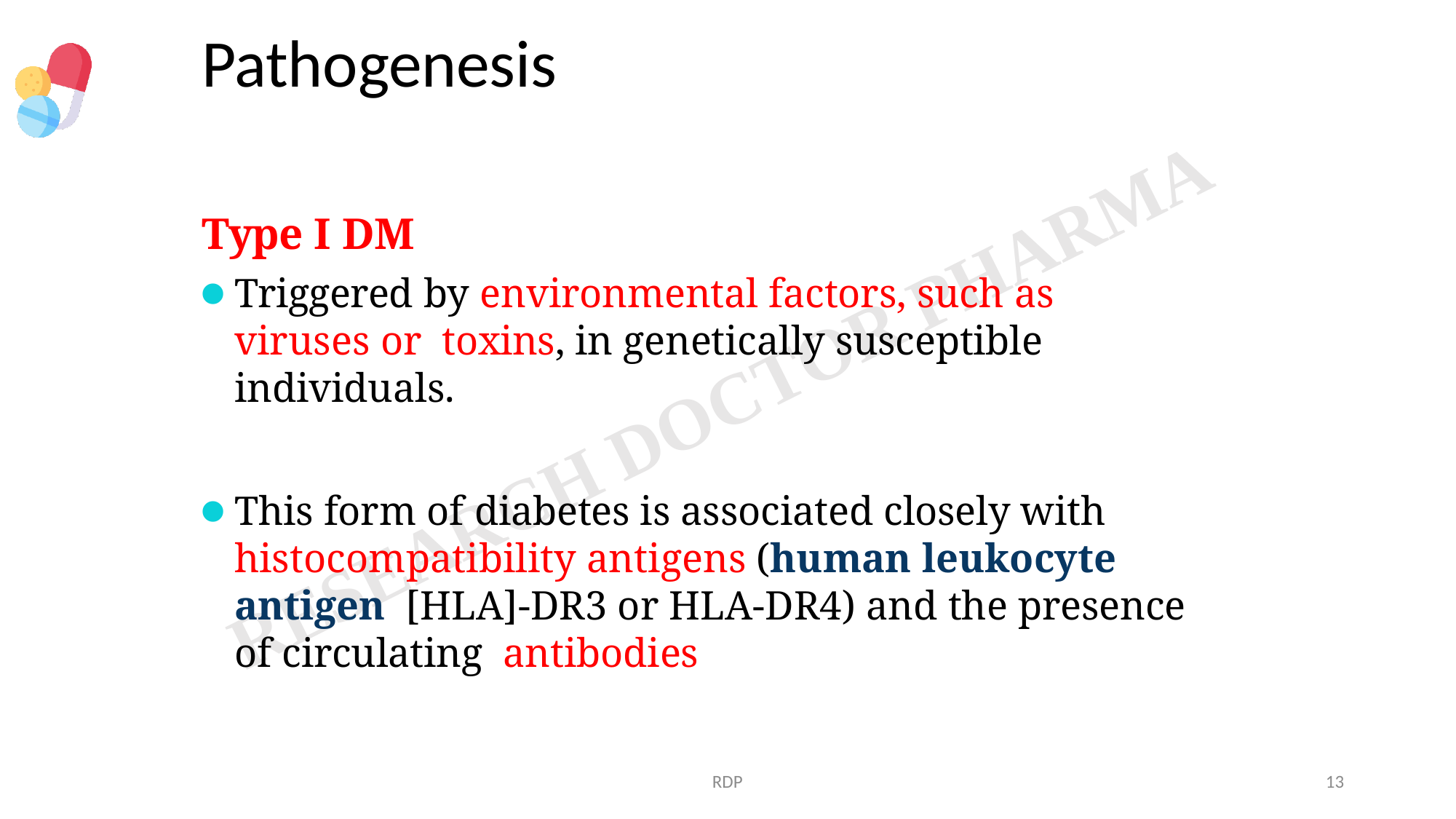

# Pathogenesis
Type I DM
Triggered by environmental factors, such as viruses or  toxins, in genetically susceptible individuals.
This form of diabetes is associated closely with  histocompatibility antigens (human leukocyte antigen  [HLA]-DR3 or HLA-DR4) and the presence of circulating  antibodies
RDP
13